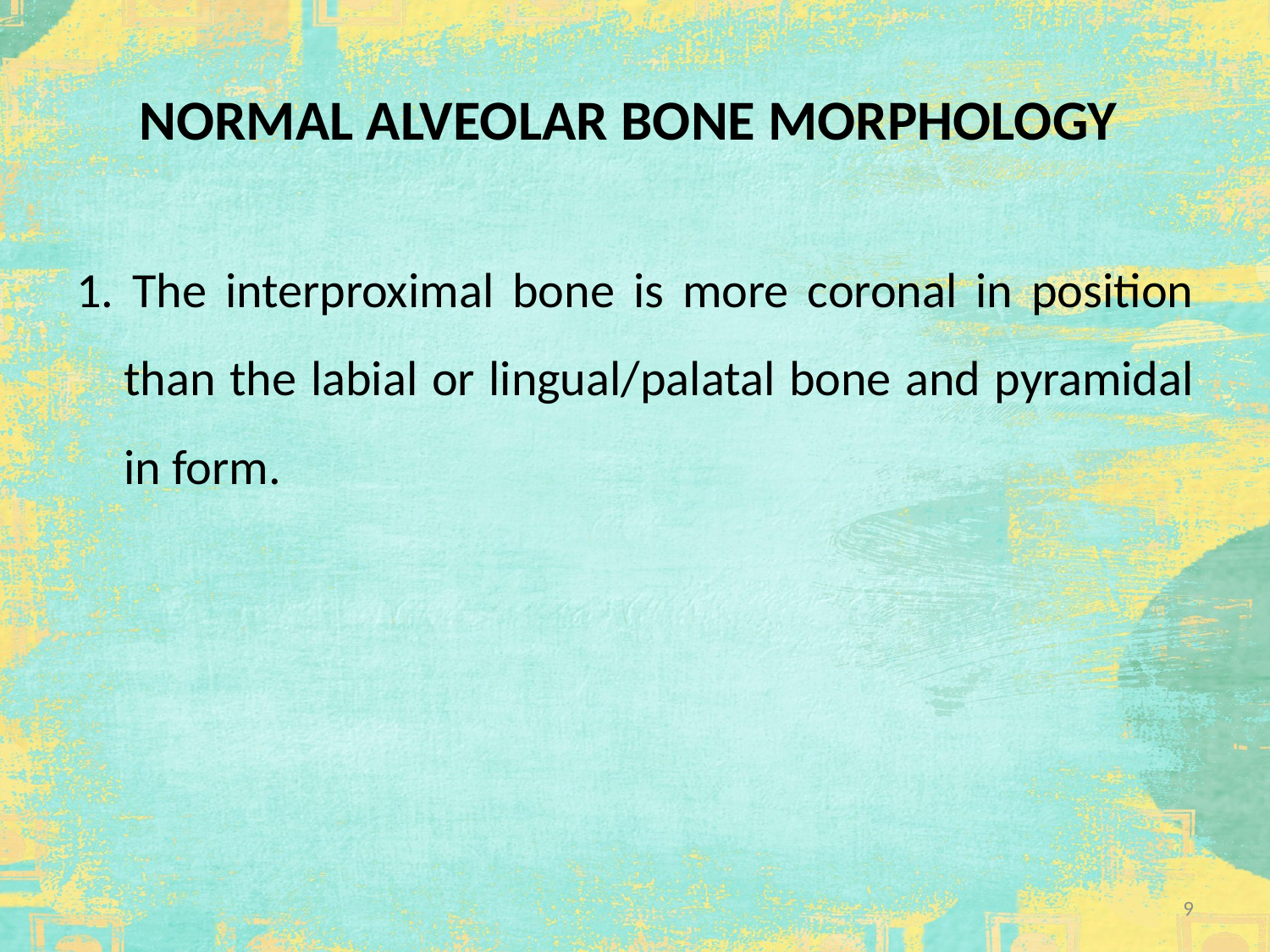

# NORMAL ALVEOLAR BONE MORPHOLOGY
1. The interproximal bone is more coronal in position than the labial or lingual/palatal bone and pyramidal in form.
9